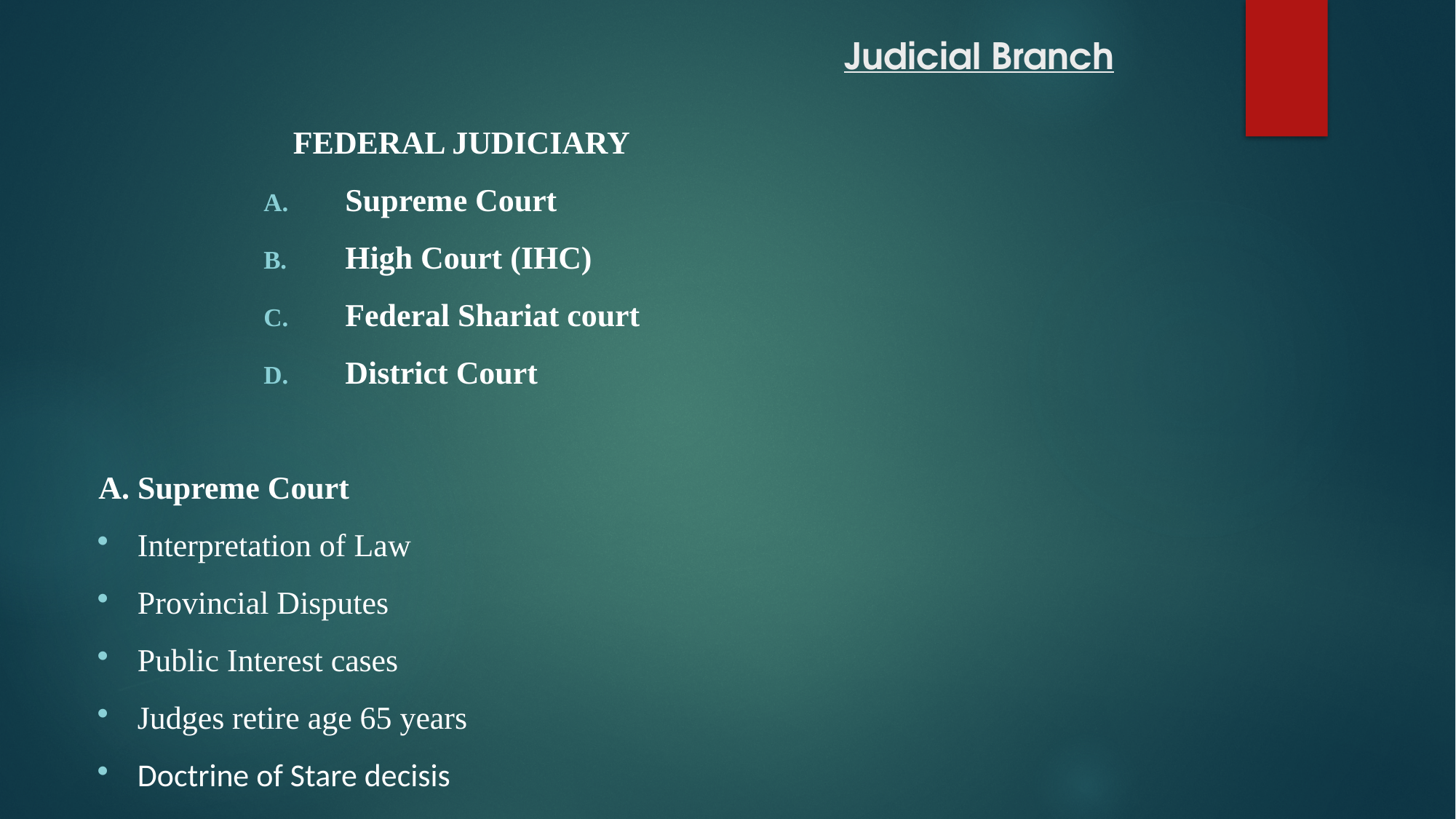

# Judicial Branch
FEDERAL JUDICIARY
Supreme Court
High Court (IHC)
Federal Shariat court
District Court

A. Supreme Court
Interpretation of Law
Provincial Disputes
Public Interest cases
Judges retire age 65 years
Doctrine of Stare decisis